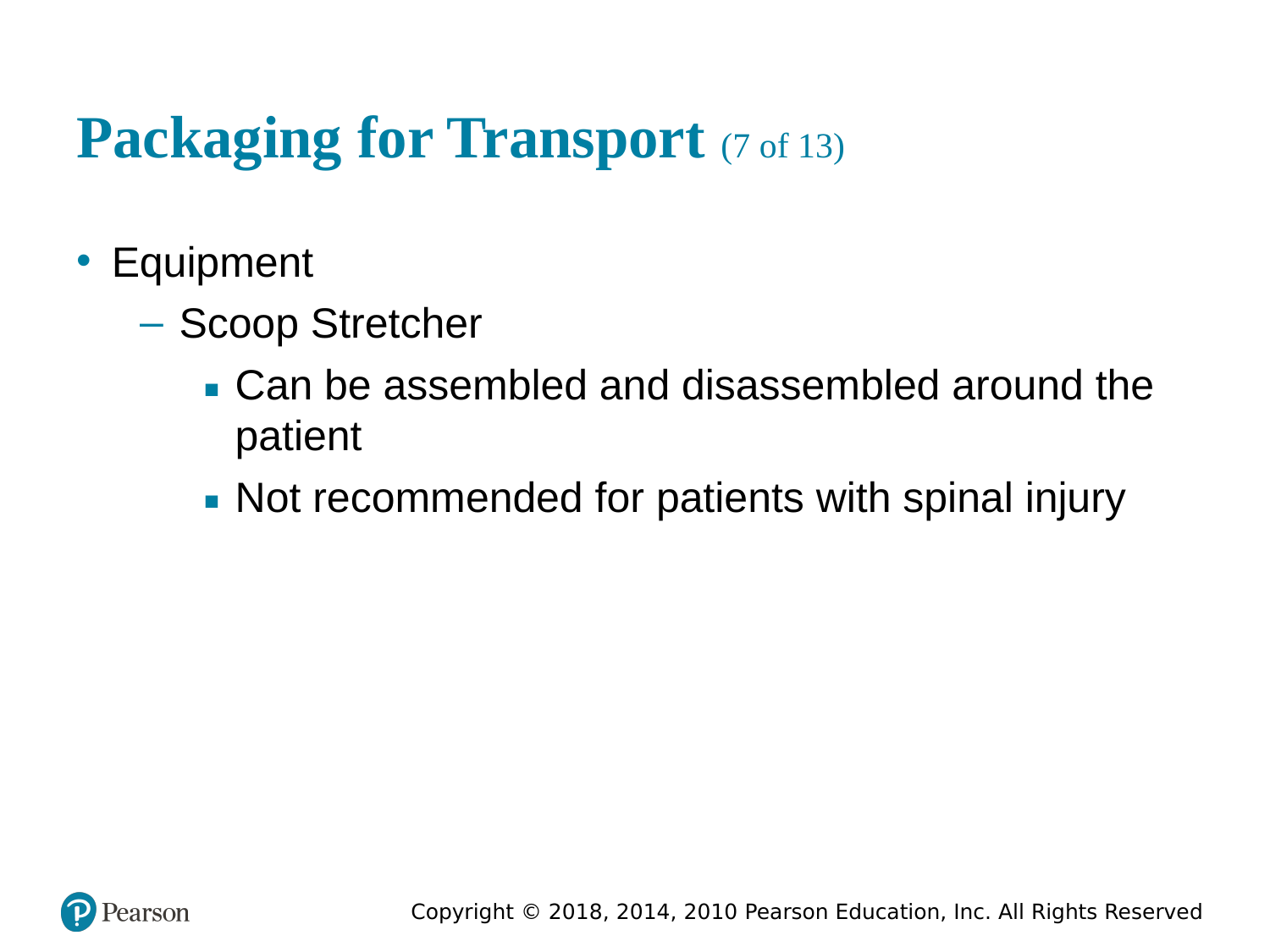

# Packaging for Transport (7 of 13)
Equipment
Scoop Stretcher
Can be assembled and disassembled around the patient
Not recommended for patients with spinal injury